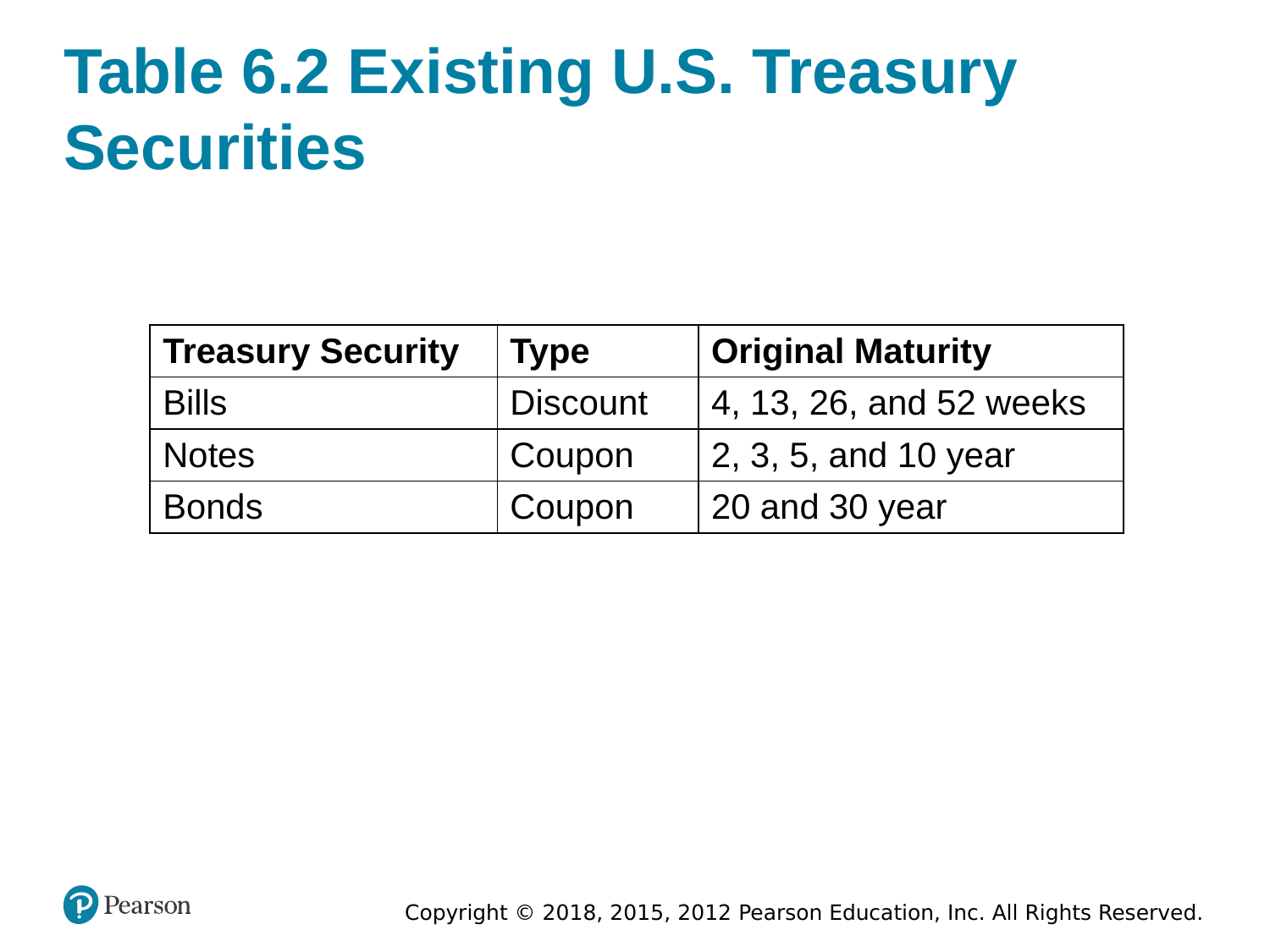

# Table 6.2 Existing U.S. Treasury Securities
| Treasury Security | Type | Original Maturity |
| --- | --- | --- |
| Bills | Discount | 4, 13, 26, and 52 weeks |
| Notes | Coupon | 2, 3, 5, and 10 year |
| Bonds | Coupon | 20 and 30 year |